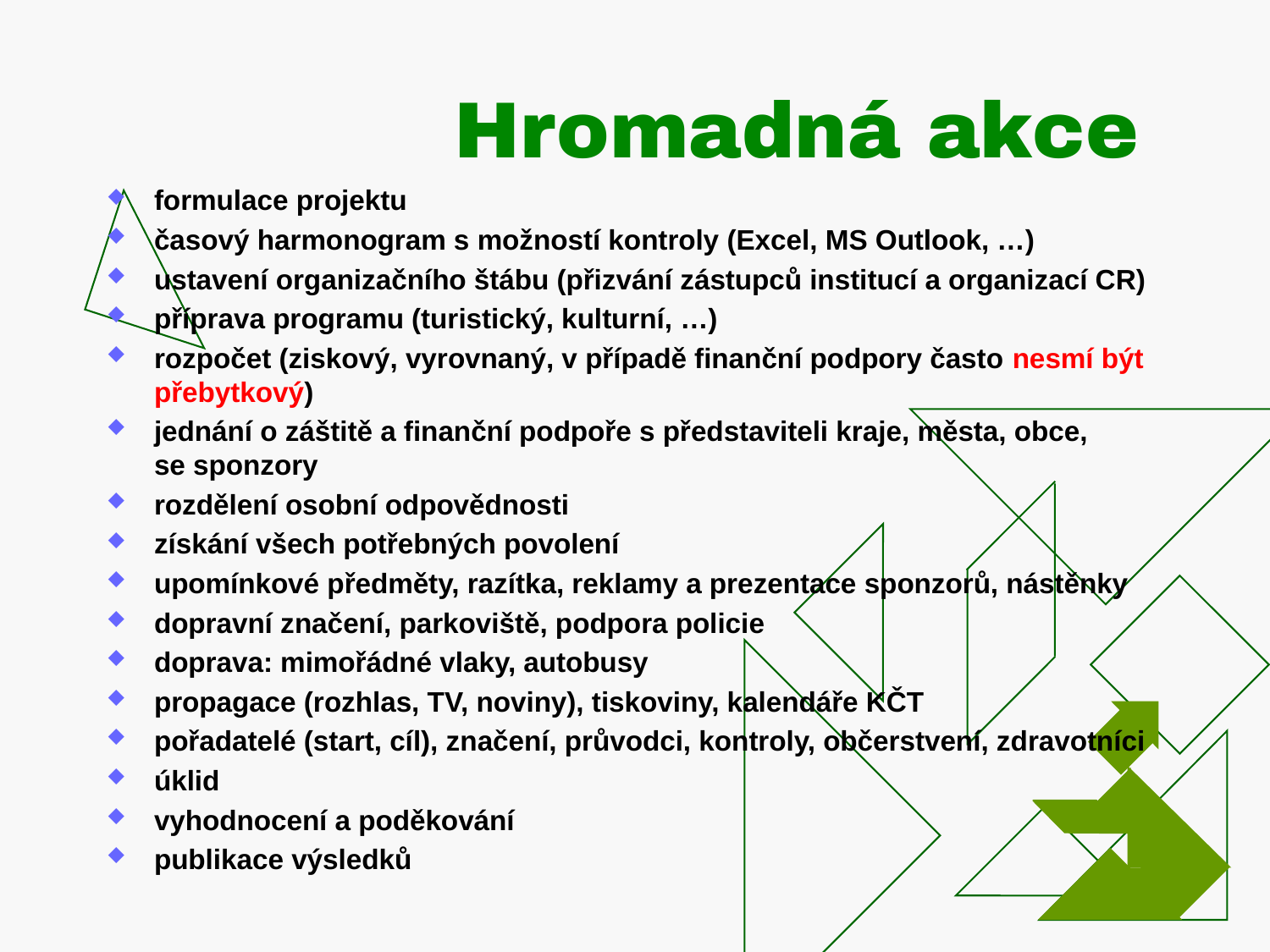

# Hromadná akce
formulace projektu
časový harmonogram s možností kontroly (Excel, MS Outlook, …)
ustavení organizačního štábu (přizvání zástupců institucí a organizací CR)
příprava programu (turistický, kulturní, …)
rozpočet (ziskový, vyrovnaný, v případě finanční podpory často nesmí být přebytkový)
jednání o záštitě a finanční podpoře s představiteli kraje, města, obce,
se sponzory
rozdělení osobní odpovědnosti
získání všech potřebných povolení
upomínkové předměty, razítka, reklamy a prezentace sponzorů, nástěnky
dopravní značení, parkoviště, podpora policie
doprava: mimořádné vlaky, autobusy
propagace (rozhlas, TV, noviny), tiskoviny, kalendáře KČT
pořadatelé (start, cíl), značení, průvodci, kontroly, občerstvení, zdravotníci
úklid
vyhodnocení a poděkování
publikace výsledků